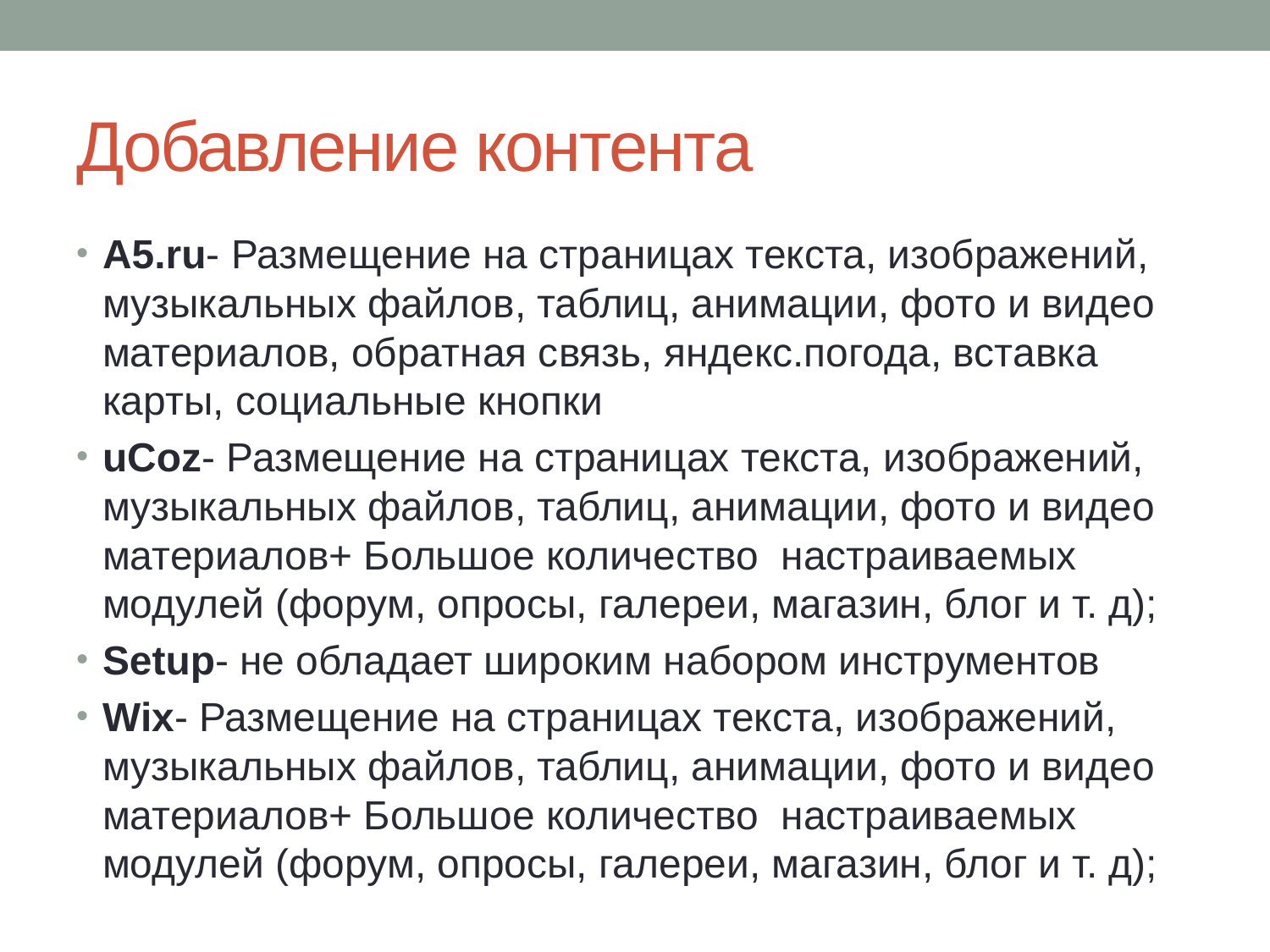

# Добавление контента
A5.ru- Размещение на страницах текста, изображений, музыкальных файлов, таблиц, анимации, фото и видео материалов, обратная связь, яндекс.погода, вставка карты, социальные кнопки
uCoz- Размещение на страницах текста, изображений, музыкальных файлов, таблиц, анимации, фото и видео материалов+ Большое количество  настраиваемых модулей (форум, опросы, галереи, магазин, блог и т. д);
Setup- не обладает широким набором инструментов
Wix- Размещение на страницах текста, изображений, музыкальных файлов, таблиц, анимации, фото и видео материалов+ Большое количество  настраиваемых модулей (форум, опросы, галереи, магазин, блог и т. д);